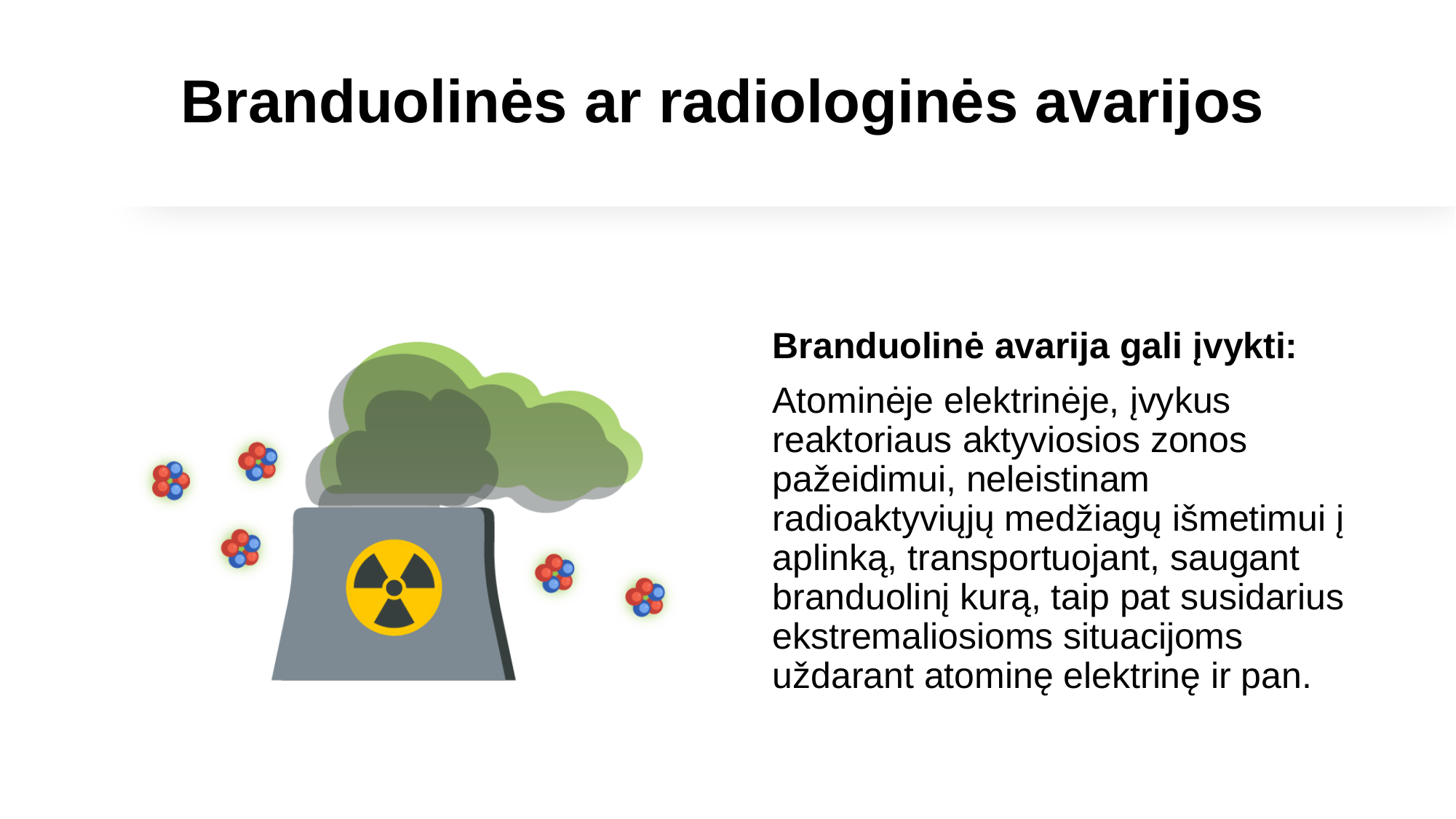

# Branduolinės ar radiologinės avarijos
Branduolinė avarija gali įvykti:
Atominėje elektrinėje, įvykus reaktoriaus aktyviosios zonos pažeidimui, neleistinam radioaktyviųjų medžiagų išmetimui į aplinką, transportuojant, saugant branduolinį kurą, taip pat susidarius ekstremaliosioms situacijoms uždarant atominę elektrinę ir pan.